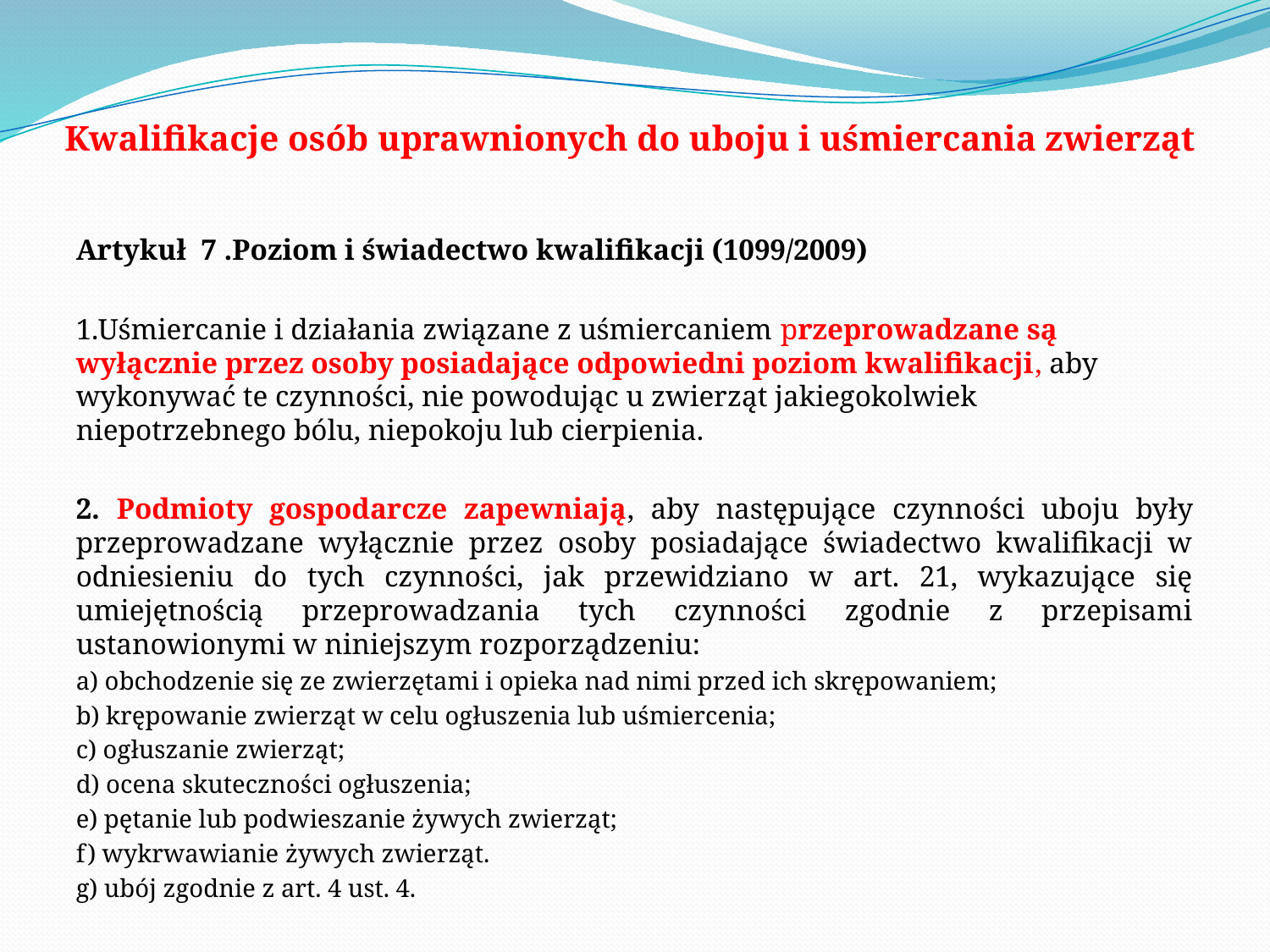

# Kwalifikacje osób uprawnionych do uboju i uśmiercania zwierząt
Artykuł  7 .Poziom i świadectwo kwalifikacji (1099/2009)

1.Uśmiercanie i działania związane z uśmiercaniem przeprowadzane są wyłącznie przez osoby posiadające odpowiedni poziom kwalifikacji, aby wykonywać te czynności, nie powodując u zwierząt jakiegokolwiek niepotrzebnego bólu, niepokoju lub cierpienia.

2. Podmioty gospodarcze zapewniają, aby następujące czynności uboju były przeprowadzane wyłącznie przez osoby posiadające świadectwo kwalifikacji w odniesieniu do tych czynności, jak przewidziano w art. 21, wykazujące się umiejętnością przeprowadzania tych czynności zgodnie z przepisami ustanowionymi w niniejszym rozporządzeniu:
a) obchodzenie się ze zwierzętami i opieka nad nimi przed ich skrępowaniem;
b) krępowanie zwierząt w celu ogłuszenia lub uśmiercenia;
c) ogłuszanie zwierząt;
d) ocena skuteczności ogłuszenia;
e) pętanie lub podwieszanie żywych zwierząt;
f) wykrwawianie żywych zwierząt.
g) ubój zgodnie z art. 4 ust. 4.